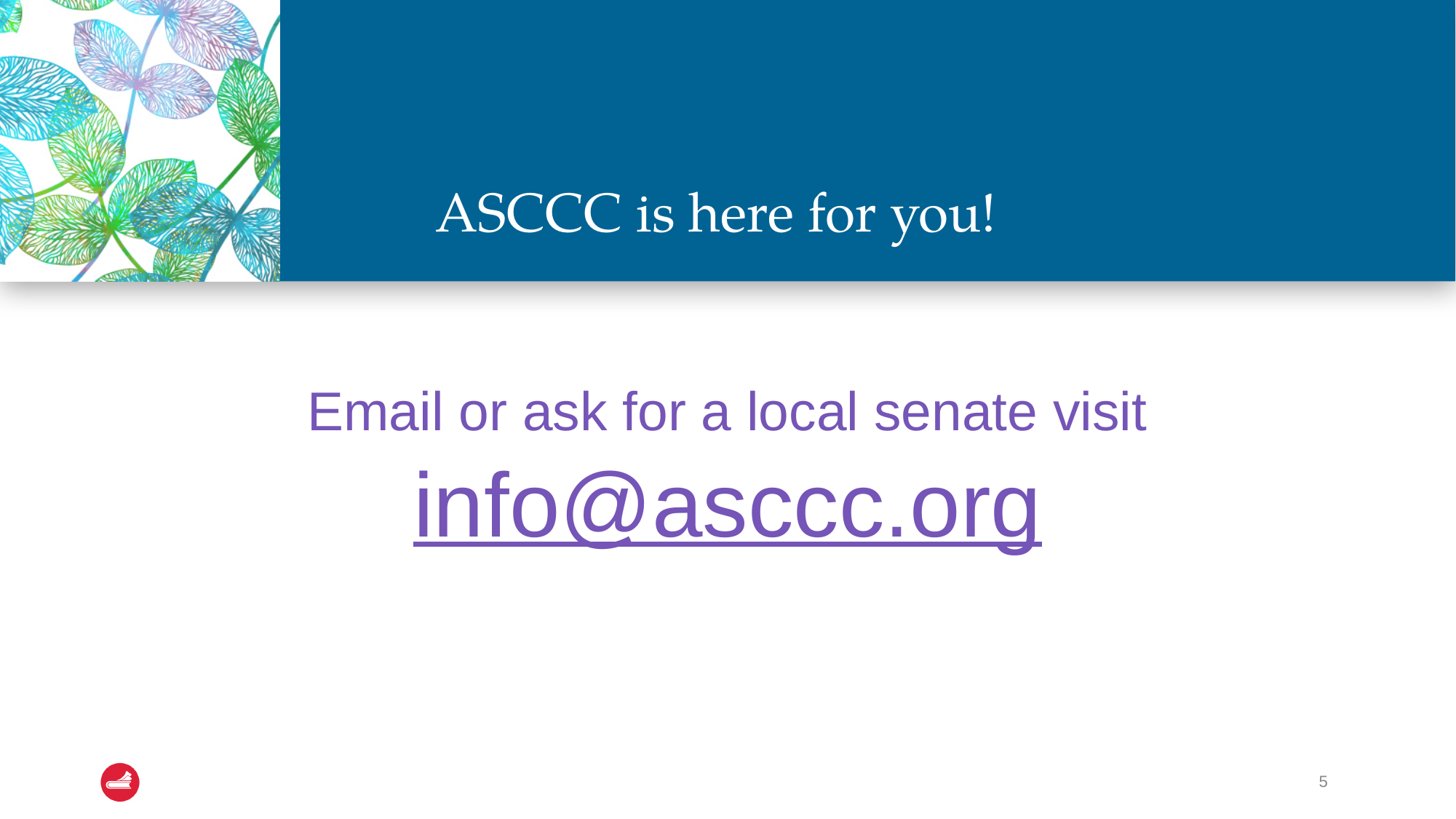

ASCCC is here for you!

Email or ask for a local senate visit
info@asccc.org

5